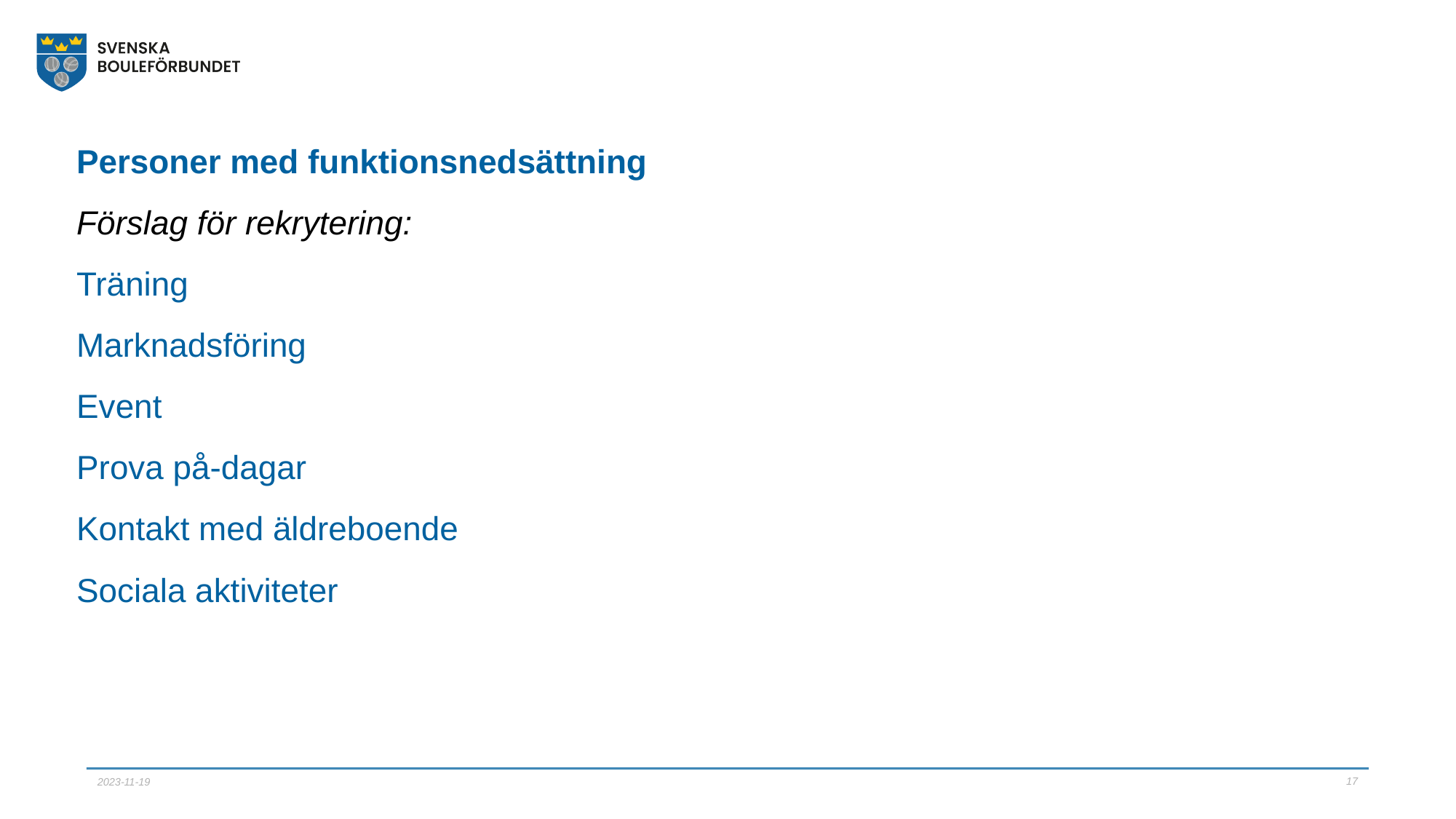

Personer med funktionsnedsättning
Förslag för rekrytering:
Träning
Marknadsföring
Event
Prova på-dagar
Kontakt med äldreboende
Sociala aktiviteter

17
2023-11-19